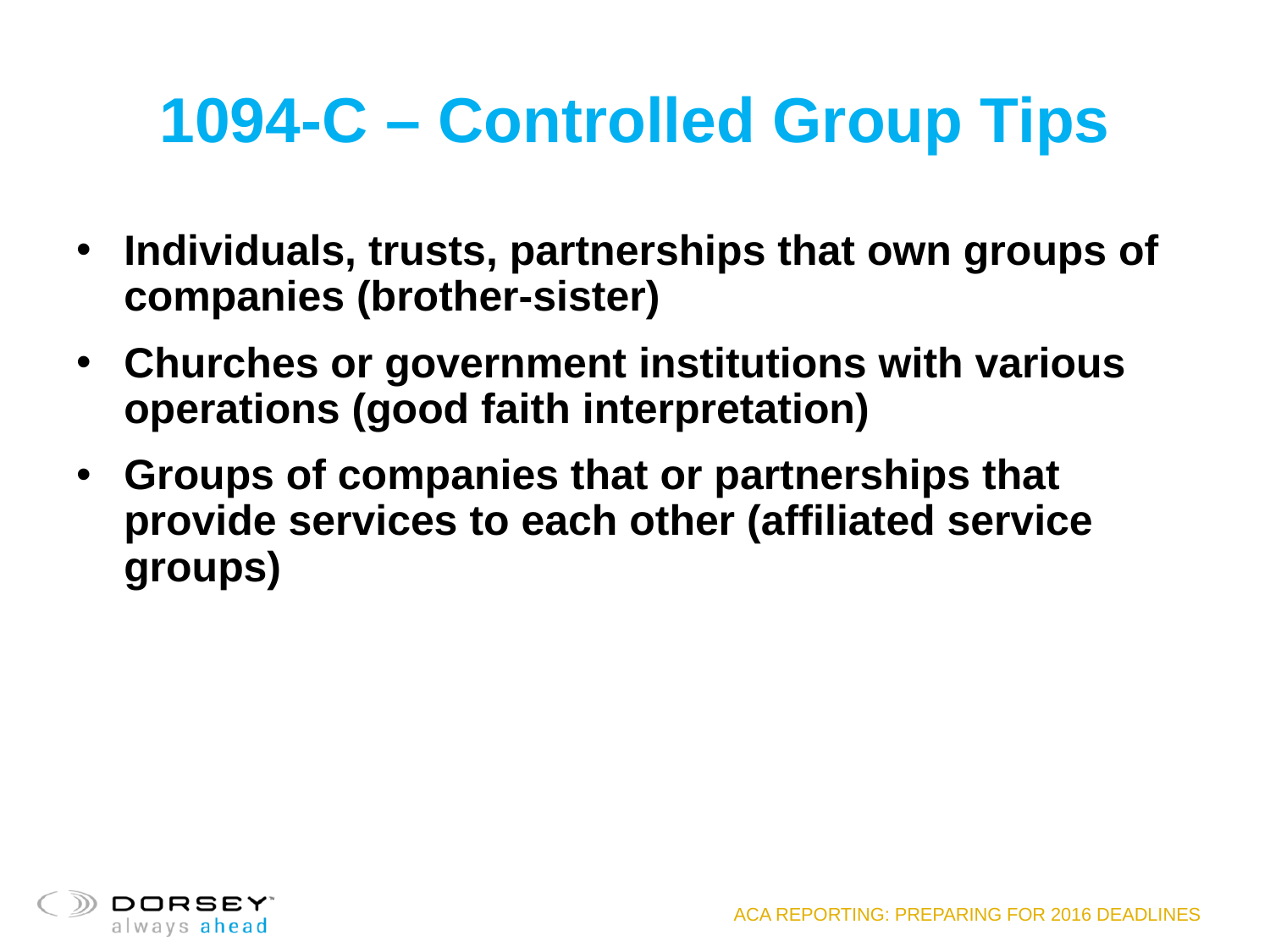

# 1094-C – Controlled Group Tips
Individuals, trusts, partnerships that own groups of companies (brother-sister)
Churches or government institutions with various operations (good faith interpretation)
Groups of companies that or partnerships that provide services to each other (affiliated service groups)